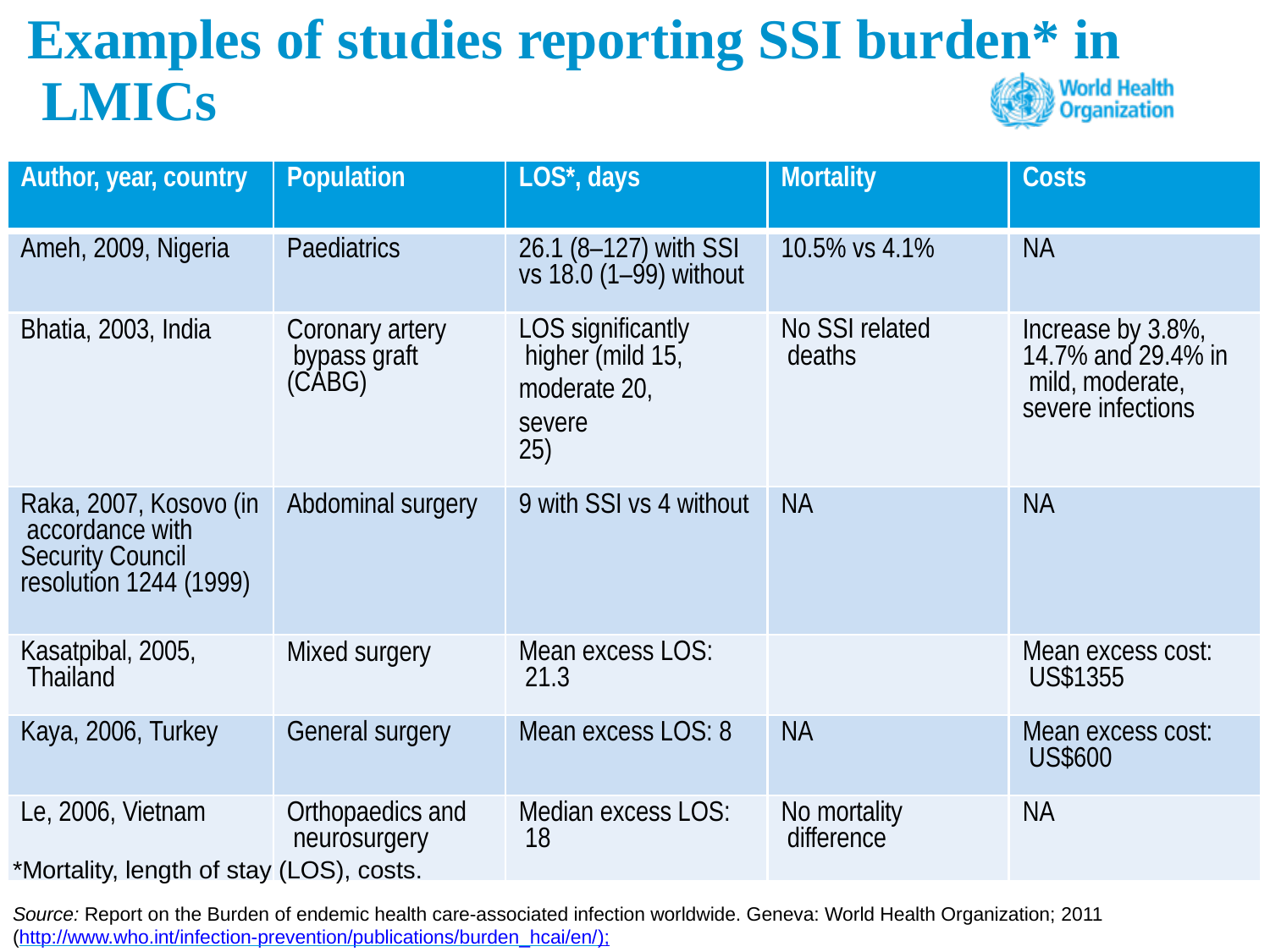

# Examples of studies reporting SSI burden* in  LMICs
| Author, year, country | Population | LOS\*, days | Mortality | Costs |
| --- | --- | --- | --- | --- |
| Ameh, 2009, Nigeria | Paediatrics | 26.1 (8–127) with SSI vs 18.0 (1–99) without | 10.5% vs 4.1% | NA |
| Bhatia, 2003, India | Coronary artery bypass graft (CABG) | LOS significantly higher (mild 15, moderate 20, severe 25) | No SSI related deaths | Increase by 3.8%, 14.7% and 29.4% in mild, moderate, severe infections |
| Raka, 2007, Kosovo (in accordance with Security Council resolution 1244 (1999) | Abdominal surgery | 9 with SSI vs 4 without | NA | NA |
| Kasatpibal, 2005, Thailand | Mixed surgery | Mean excess LOS: 21.3 |  | Mean excess cost: US$1355 |
| Kaya, 2006, Turkey | General surgery | Mean excess LOS: 8 | NA | Mean excess cost: US$600 |
| Le, 2006, Vietnam | Orthopaedics and neurosurgery | Median excess LOS: 18 | No mortality difference | NA |
*Mortality, length of stay (LOS), costs.
Source: Report on the Burden of endemic health care-associated infection worldwide. Geneva: World Health Organization; 2011  (http://www.who.int/infection-prevention/publications/burden_hcai/en/);